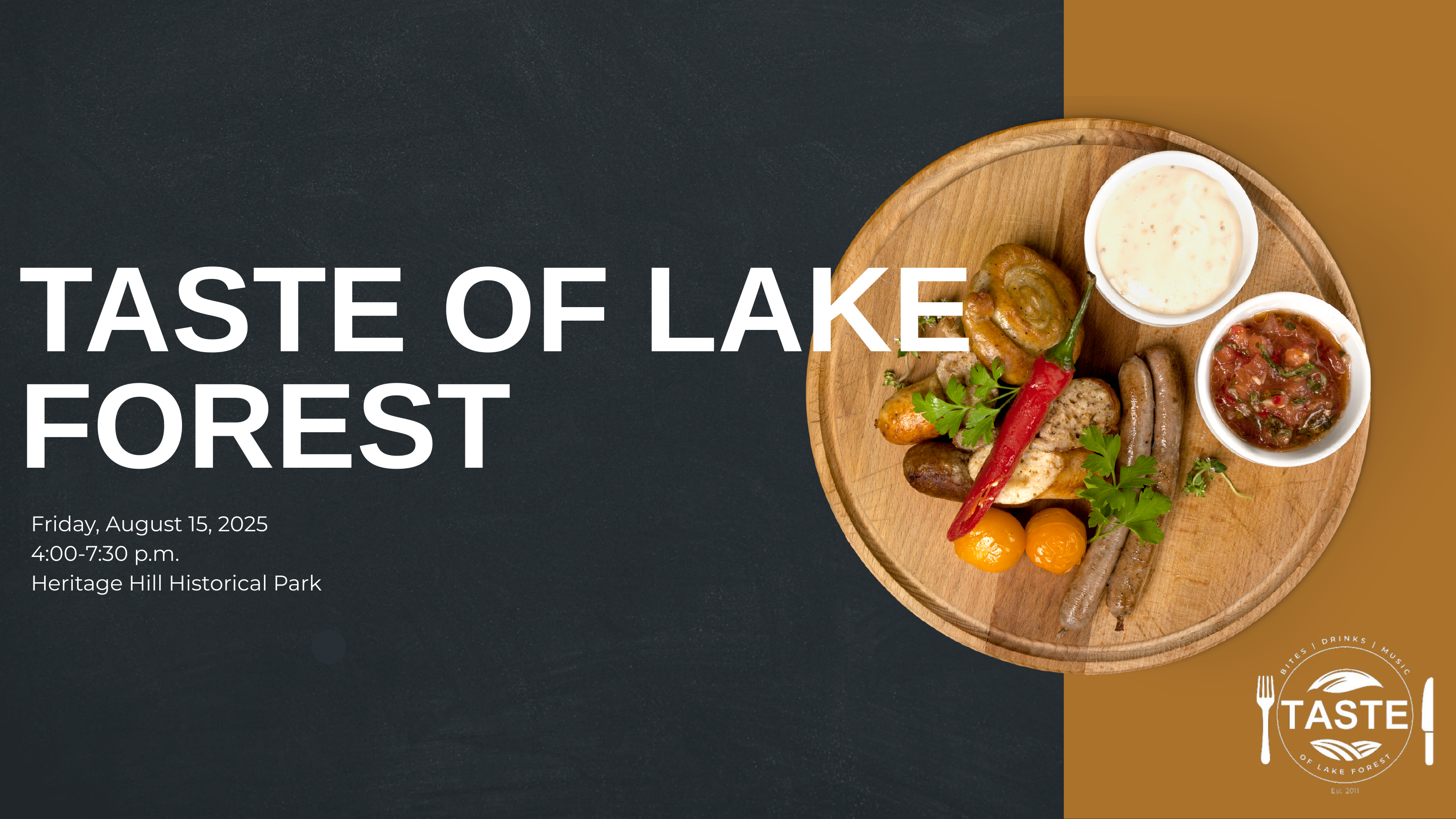

TASTE OF LAKE FOREST
Friday, August 15, 2025
4:00-7:30 p.m.
Heritage Hill Historical Park